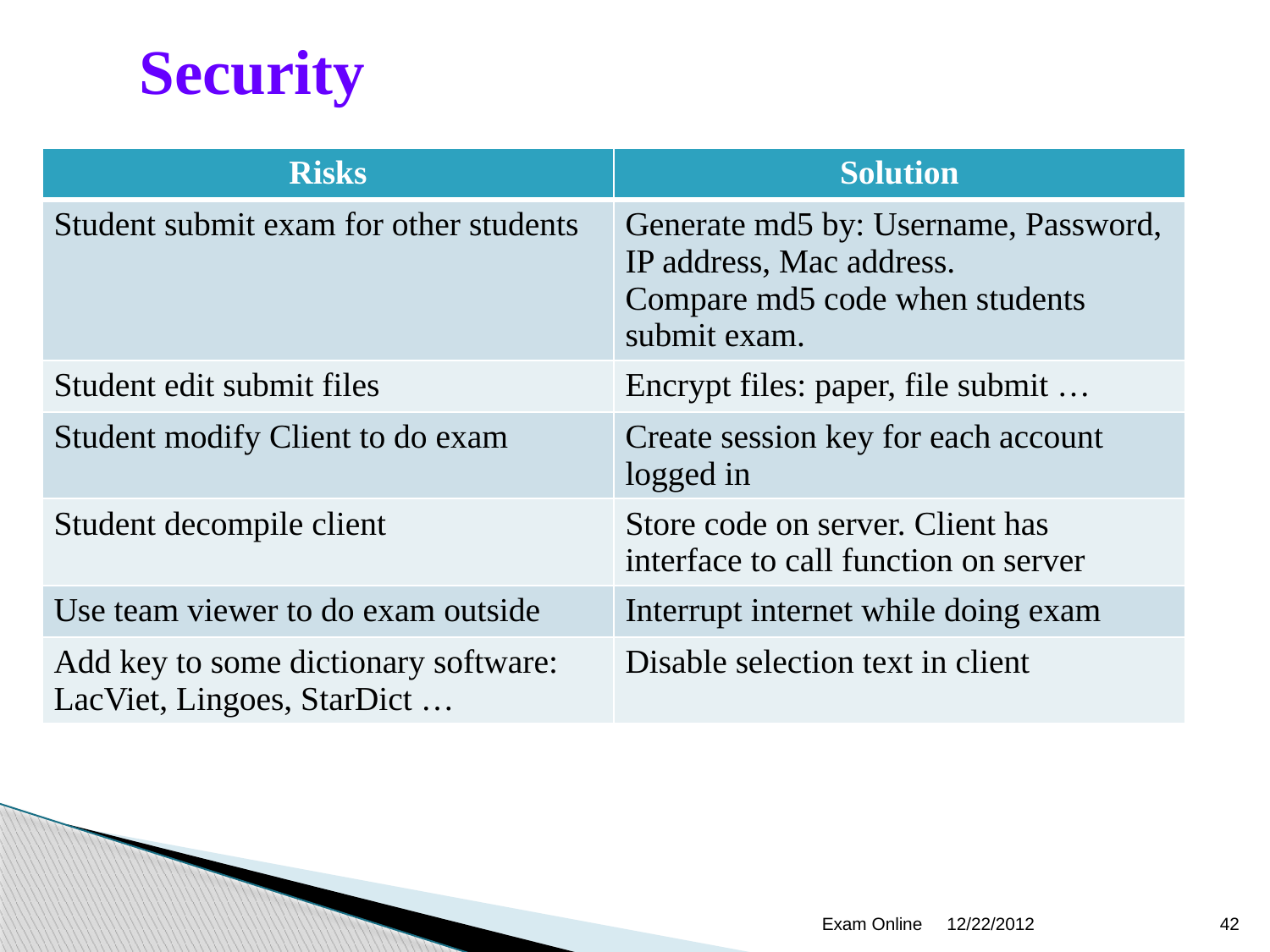

# Security
| Risks | Solution |
| --- | --- |
| Student submit exam for other students | Generate md5 by: Username, Password, IP address, Mac address. Compare md5 code when students submit exam. |
| Student edit submit files | Encrypt files: paper, file submit … |
| Student modify Client to do exam | Create session key for each account logged in |
| Student decompile client | Store code on server. Client has interface to call function on server |
| Use team viewer to do exam outside | Interrupt internet while doing exam |
| Add key to some dictionary software: LacViet, Lingoes, StarDict … | Disable selection text in client |
Exam Online
12/22/2012
42